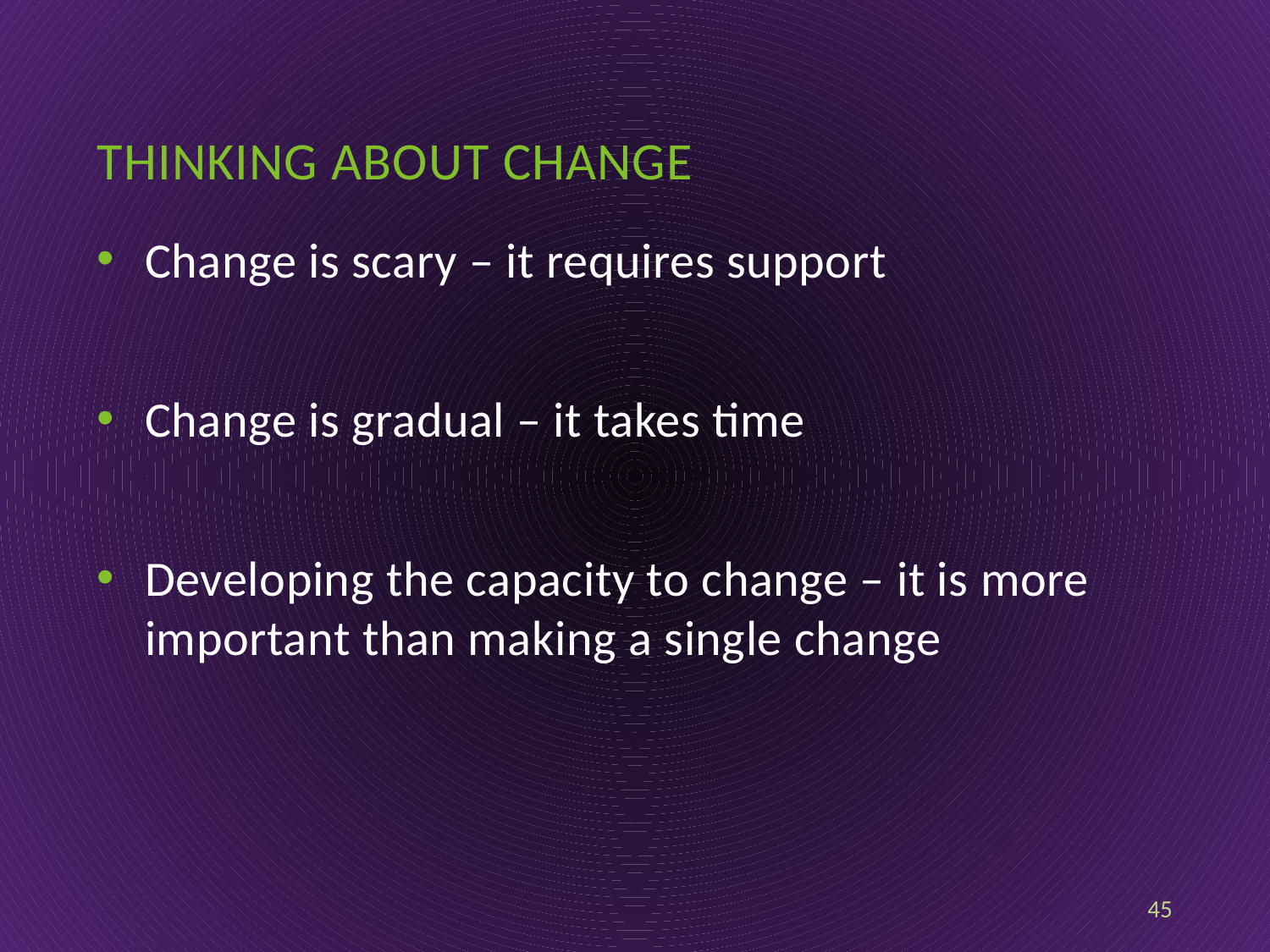

# Thinking about change
Change is scary – it requires support

Change is gradual – it takes time

Developing the capacity to change – it is more important than making a single change
45